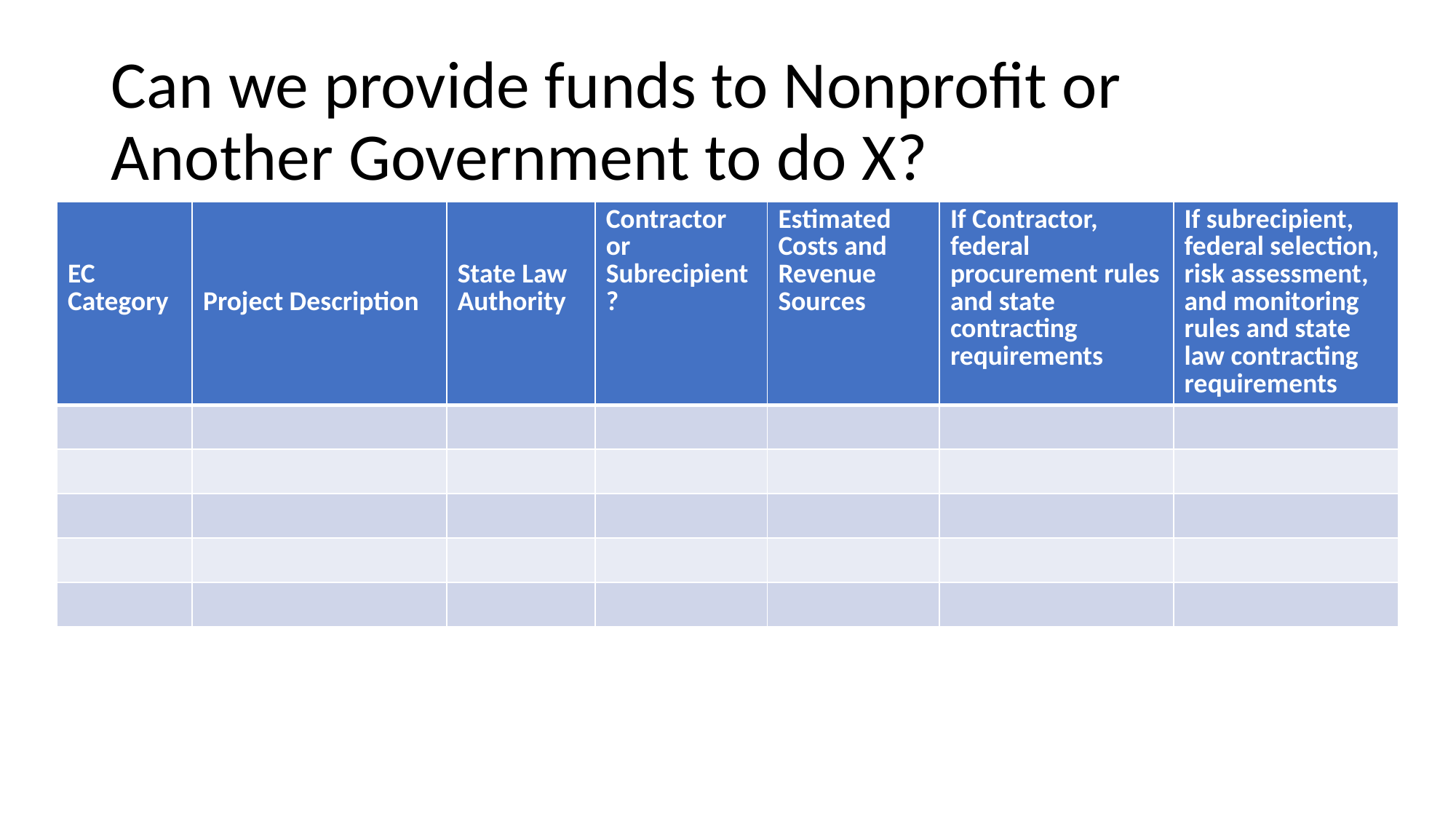

# Can we provide funds to Nonprofit or Another Government to do X?
| EC Category | Project Description | State Law Authority | Contractor or Subrecipient? | Estimated Costs and Revenue Sources | If Contractor, federal procurement rules and state contracting requirements | If subrecipient, federal selection, risk assessment, and monitoring rules and state law contracting requirements |
| --- | --- | --- | --- | --- | --- | --- |
|  |  |  |  |  |  |  |
|  |  |  |  |  |  |  |
|  |  |  |  |  |  |  |
|  |  |  |  |  |  |  |
|  |  |  |  |  |  |  |